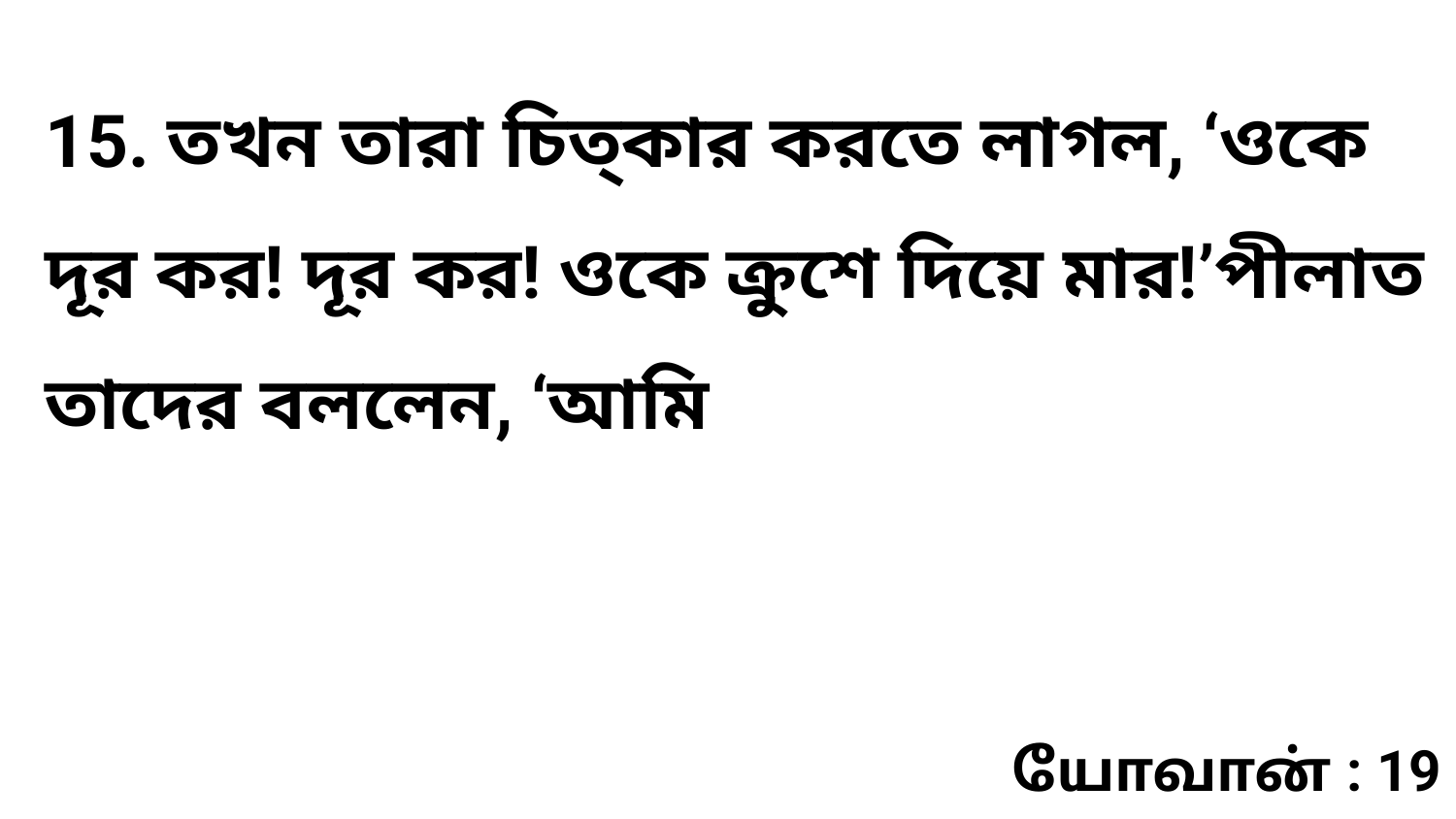

15. তখন তারা চিত্‌কার করতে লাগল, ‘ওকে দূর কর! দূর কর! ওকে ক্রুশে দিয়ে মার!’পীলাত তাদের বললেন, ‘আমি
யோவான் : 19